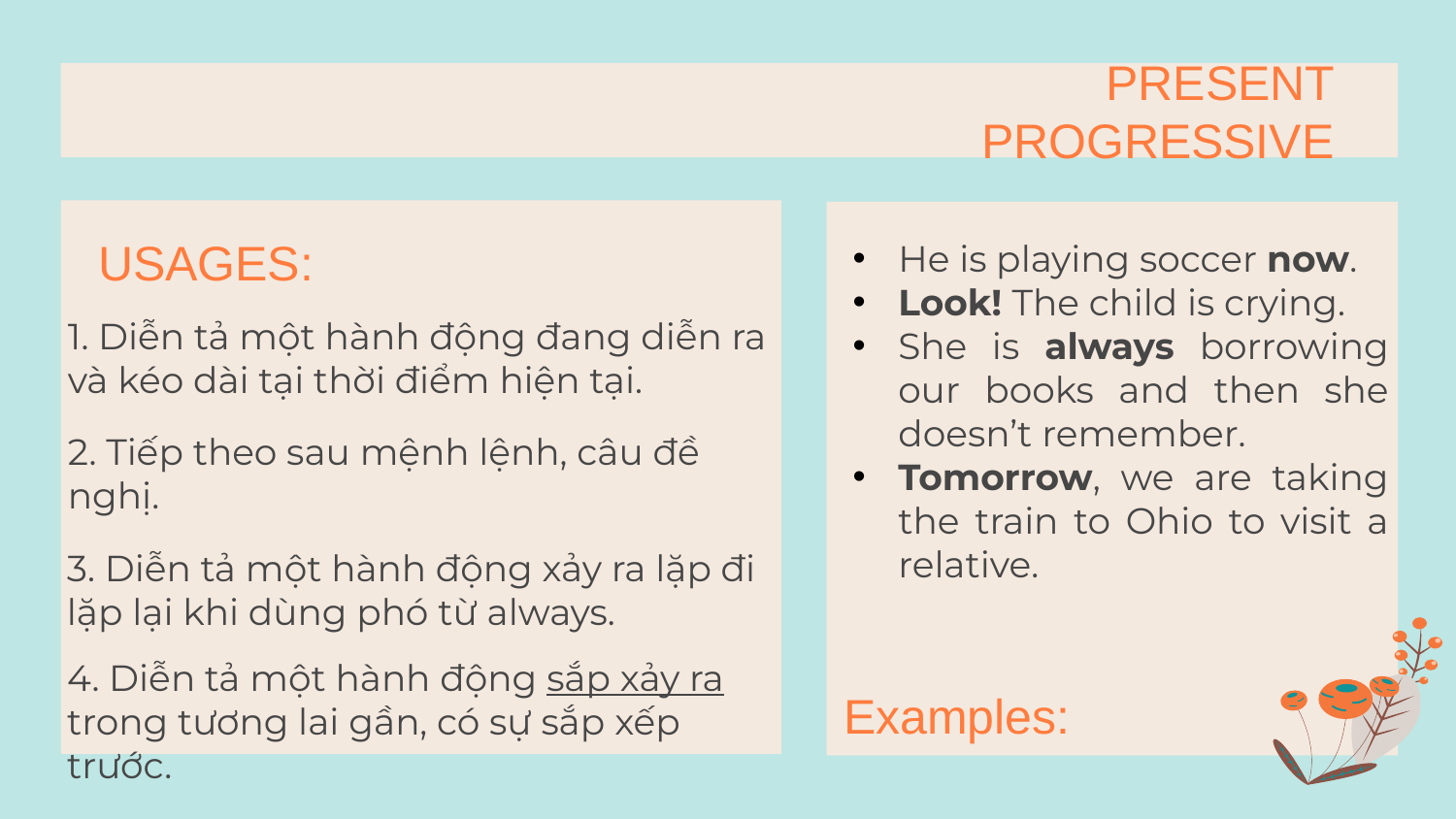

# PRESENT PROGRESSIVE
USAGES:
He is playing soccer now.
Look! The child is crying.
She is always borrowing our books and then she doesn’t remember.
Tomorrow, we are taking the train to Ohio to visit a relative.
1. Diễn tả một hành động đang diễn ra và kéo dài tại thời điểm hiện tại.
2. Tiếp theo sau mệnh lệnh, câu đề nghị.
3. Diễn tả một hành động xảy ra lặp đi lặp lại khi dùng phó từ always.

4. Diễn tả một hành động sắp xảy ra trong tương lai gần, có sự sắp xếp trước.
Examples: